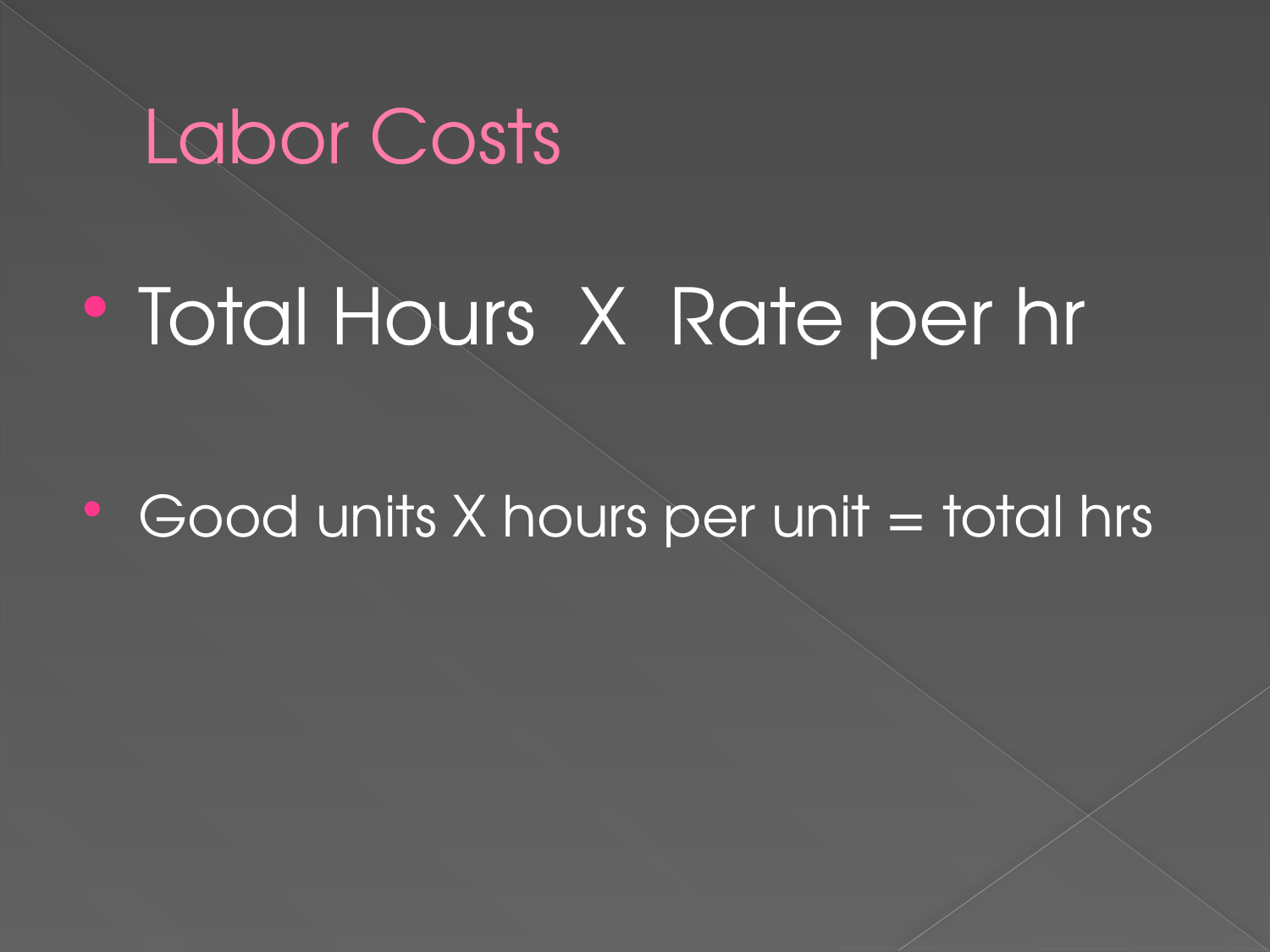

# Labor Costs
Total Hours  X  Rate per hr

Good units X hours per unit = total hrs